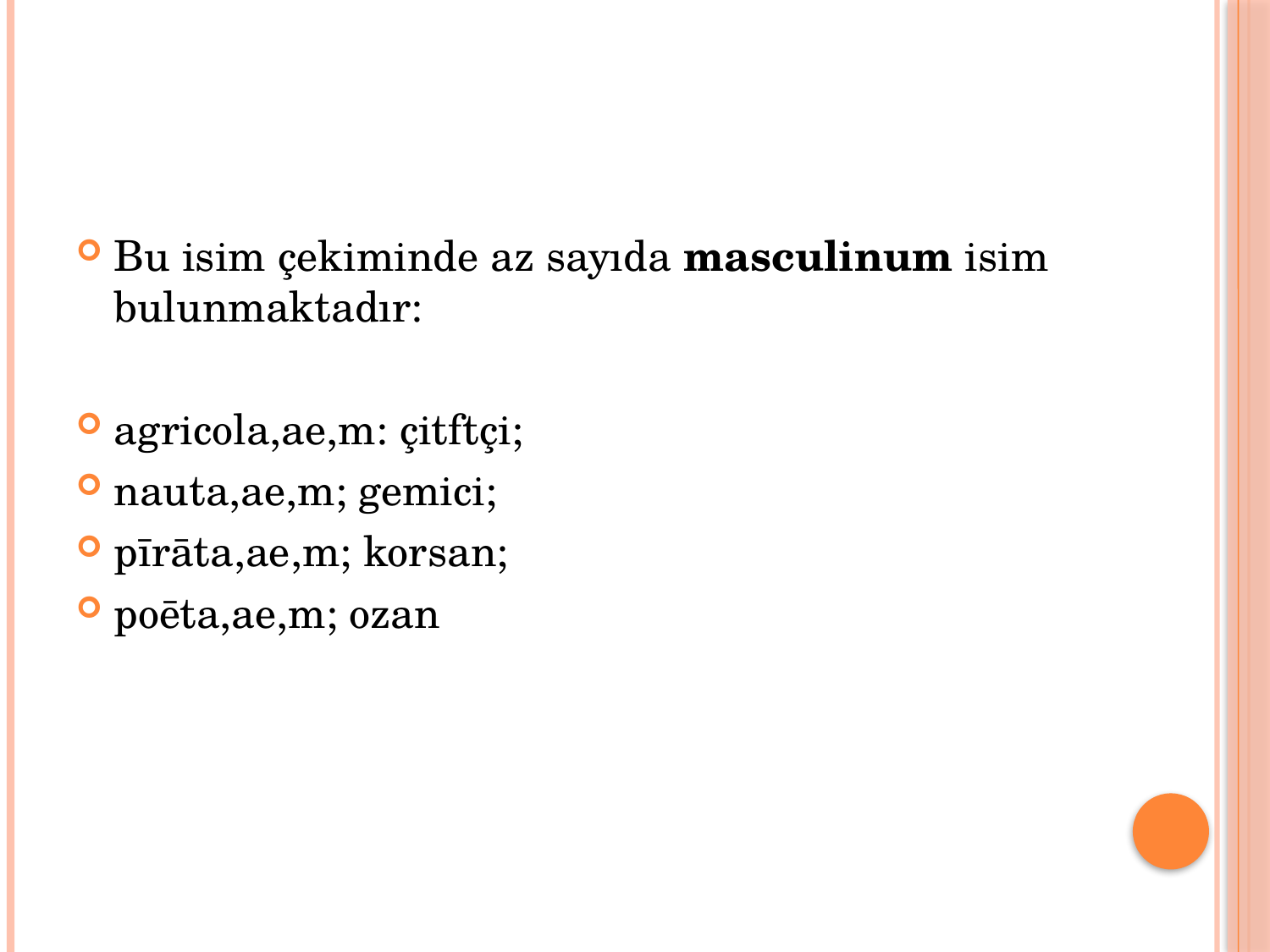

#
Bu isim çekiminde az sayıda masculinum isim bulunmaktadır:

agricola,ae,m: çitftçi;
nauta,ae,m; gemici;
pīrāta,ae,m; korsan;
poēta,ae,m; ozan